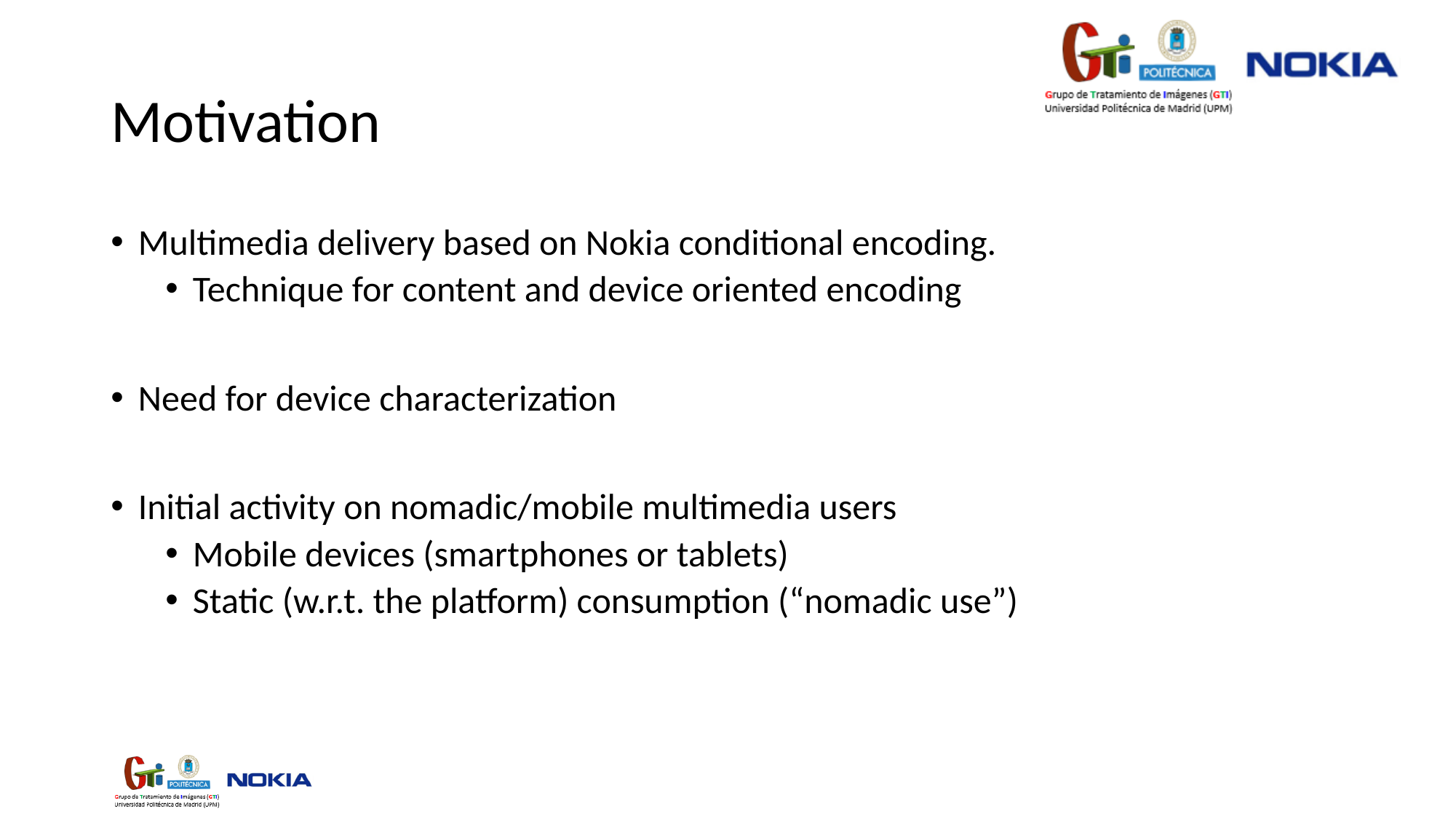

# Motivation
Multimedia delivery based on Nokia conditional encoding.
Technique for content and device oriented encoding

Need for device characterization

Initial activity on nomadic/mobile multimedia users
Mobile devices (smartphones or tablets)
Static (w.r.t. the platform) consumption (“nomadic use”)